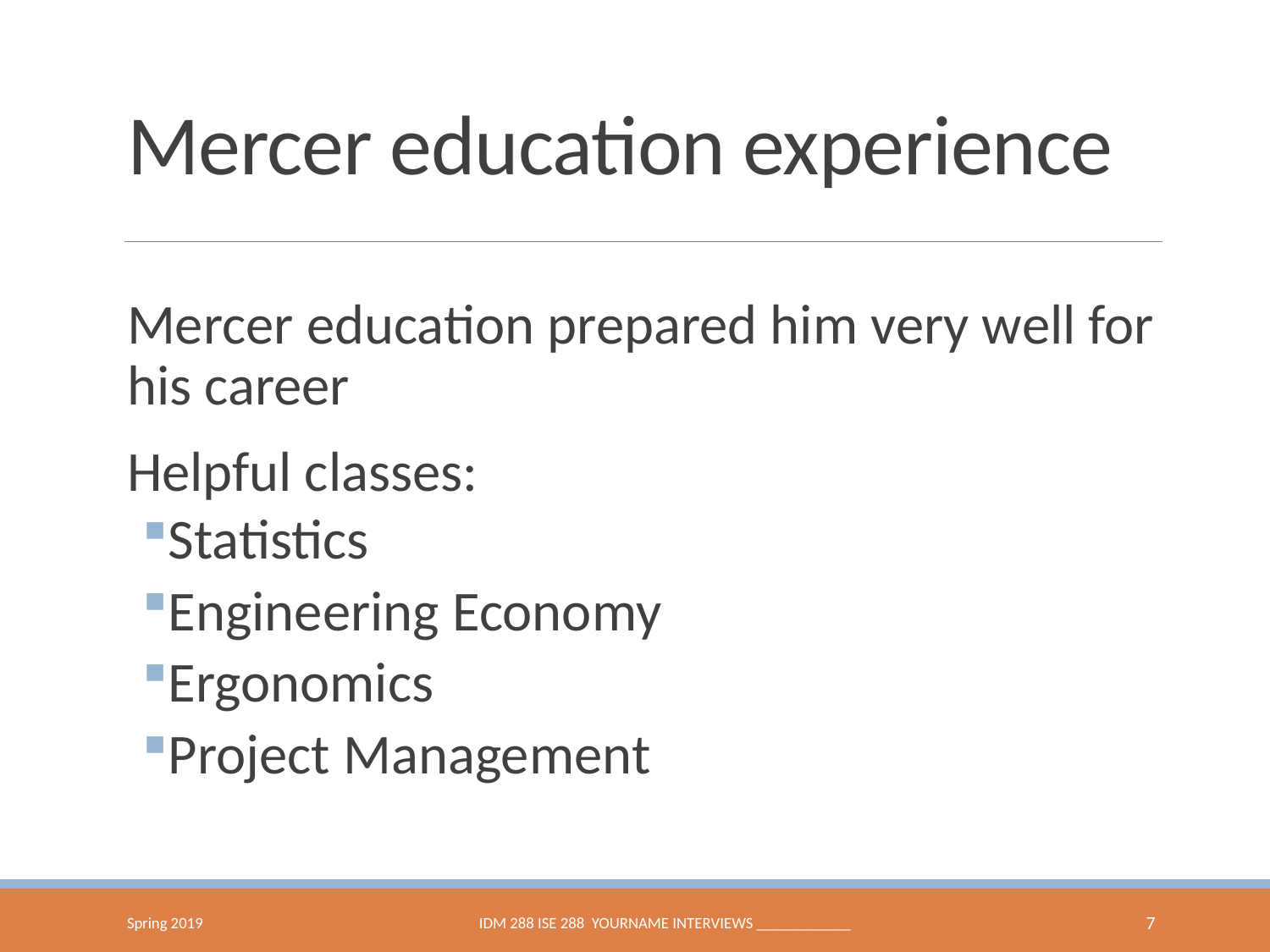

# Mercer education experience
Mercer education prepared him very well for his career
Helpful classes:
Statistics
Engineering Economy
Ergonomics
Project Management
Spring 2019
IDM 288 ISE 288  yourname Interviews ____________
7